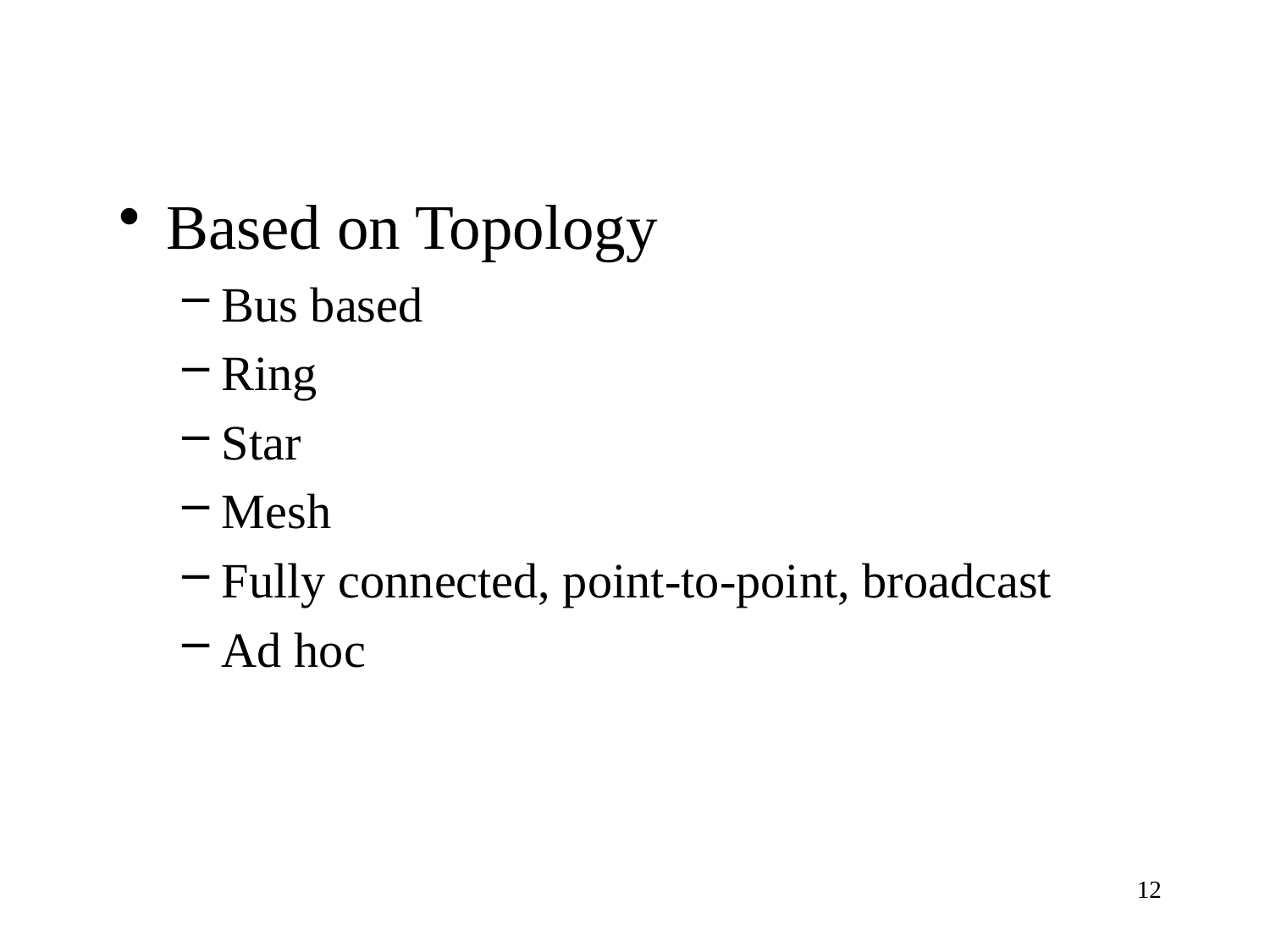

Based on Topology
Bus based
Ring
Star
Mesh
Fully connected, point-to-point, broadcast
Ad hoc
12